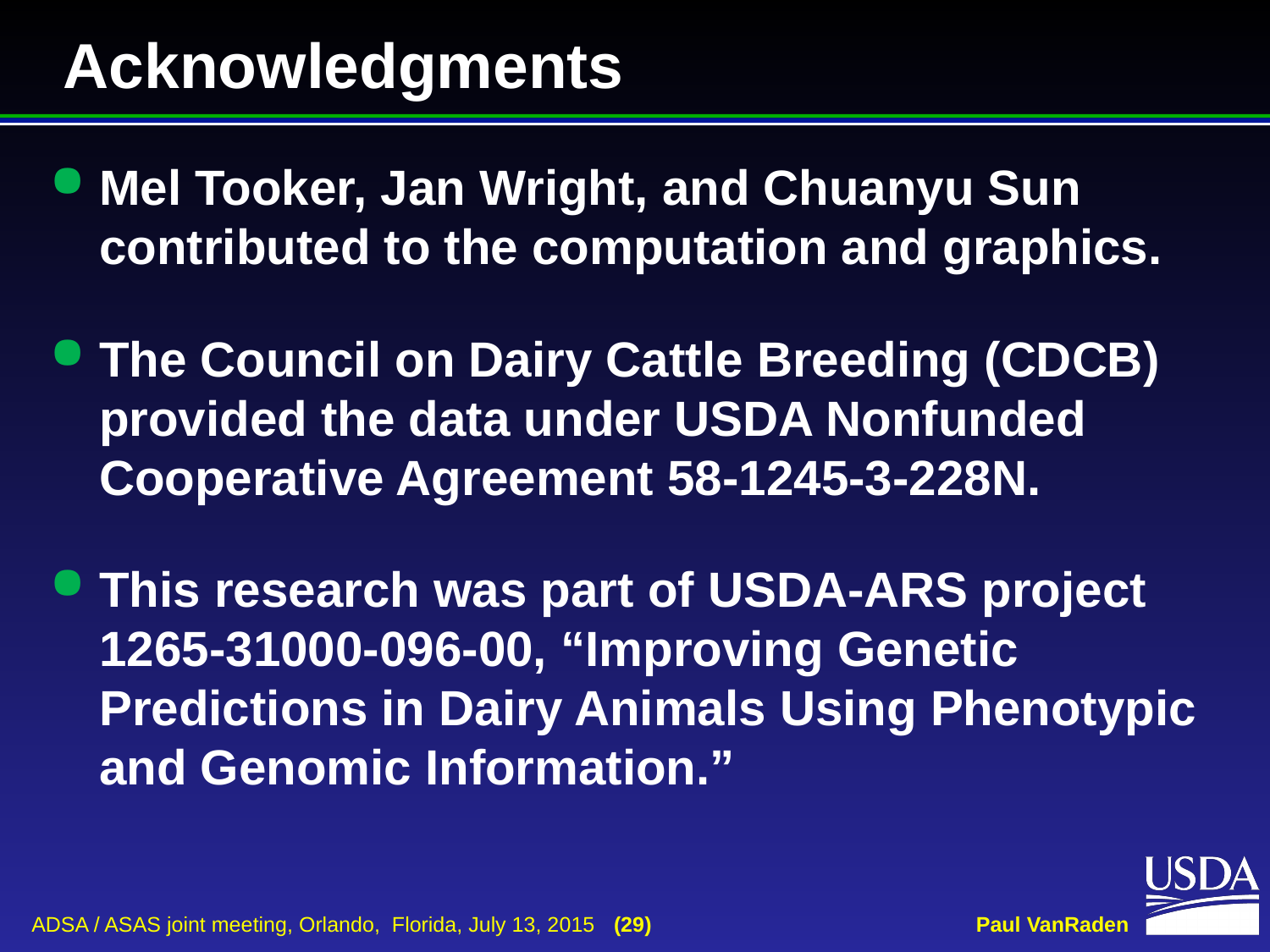

# Acknowledgments
Mel Tooker, Jan Wright, and Chuanyu Sun contributed to the computation and graphics.
The Council on Dairy Cattle Breeding (CDCB) provided the data under USDA Nonfunded Cooperative Agreement 58-1245-3-228N.
This research was part of USDA-ARS project 1265-31000-096-00, “Improving Genetic Predictions in Dairy Animals Using Phenotypic and Genomic Information.”